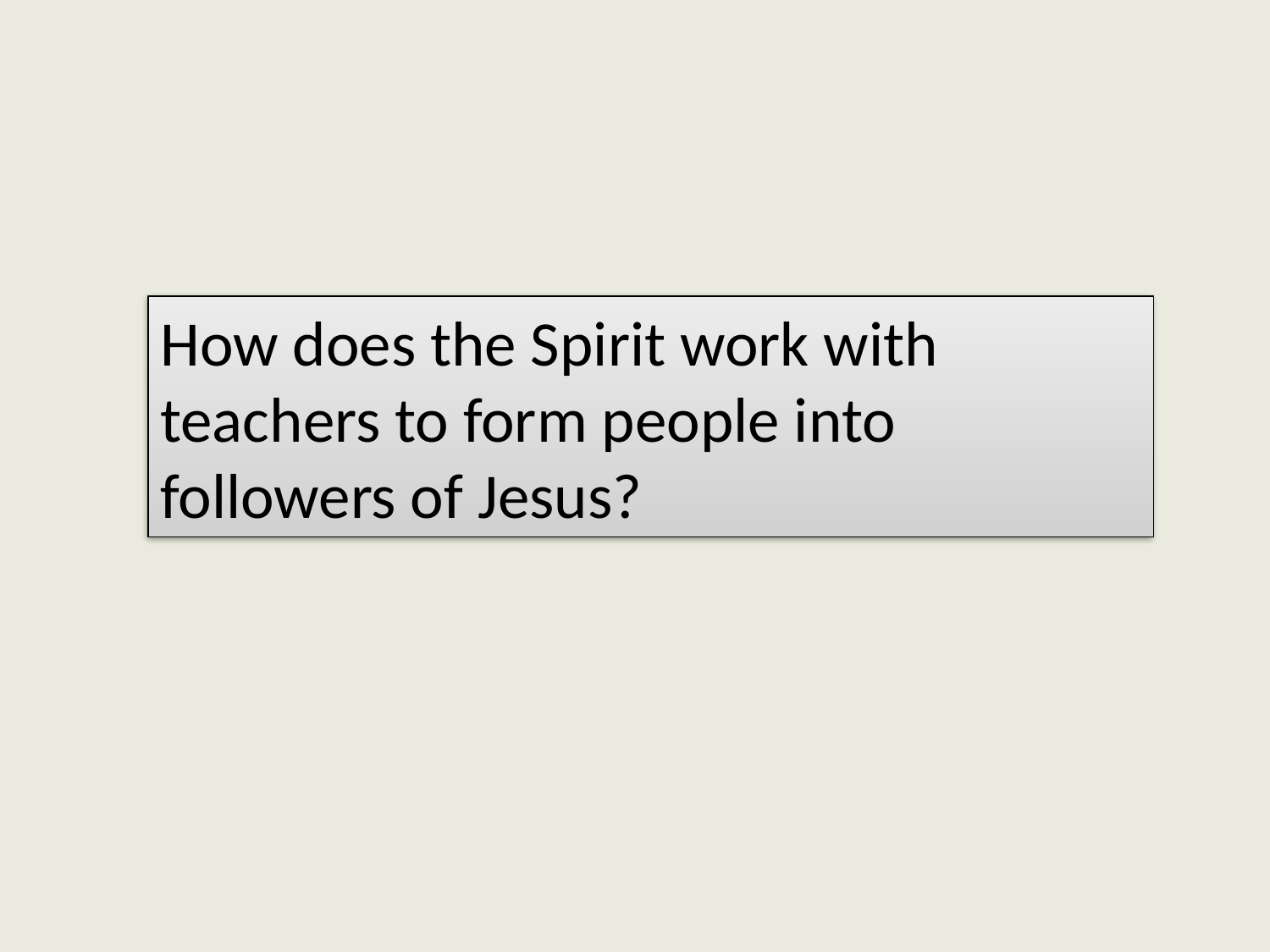

How does the Spirit work with teachers to form people into followers of Jesus?